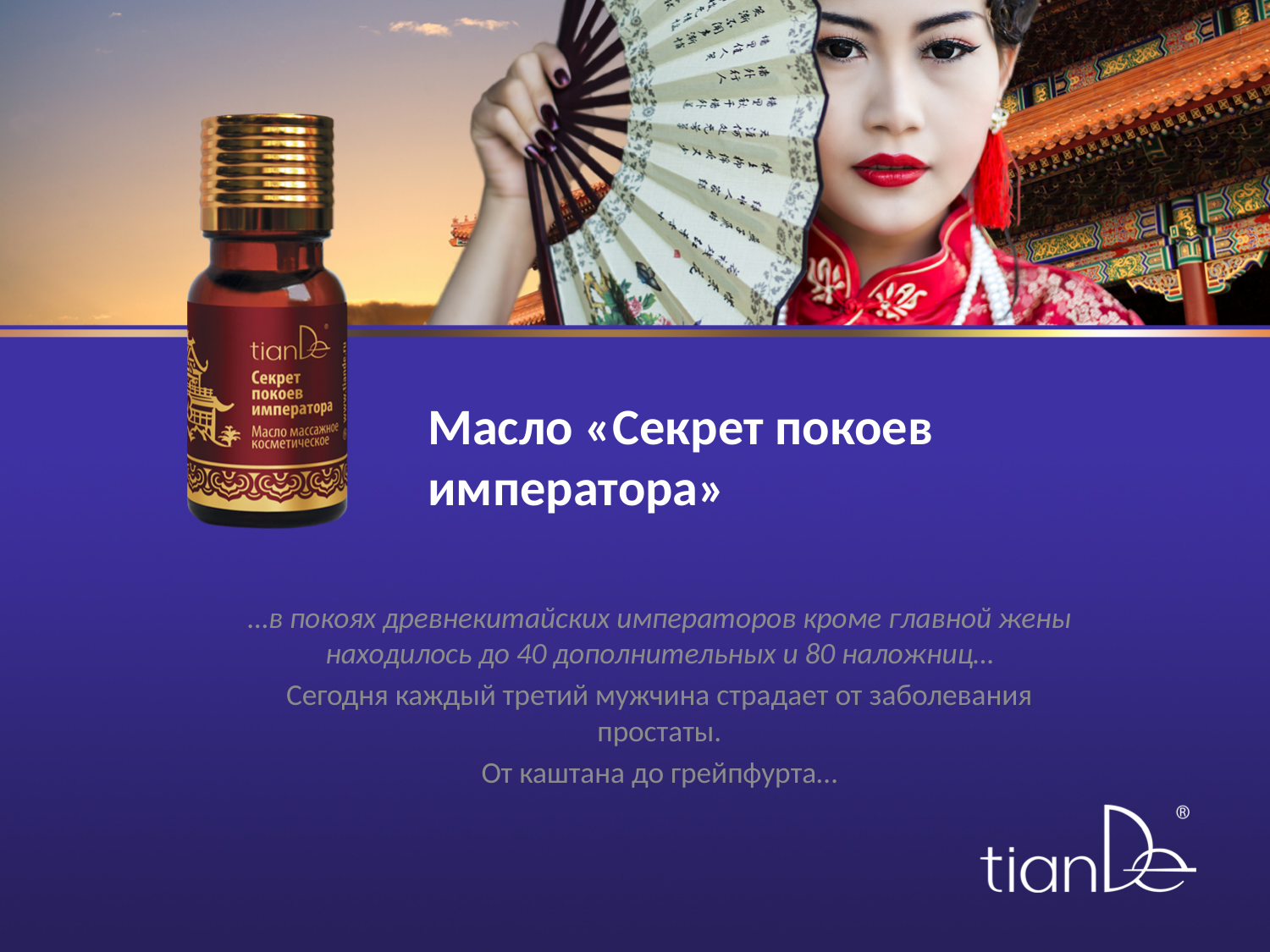

# Масло «Секрет покоев императора»
…в покоях древнекитайских императоров кроме главной жены находилось до 40 дополнительных и 80 наложниц…
Сегодня каждый третий мужчина страдает от заболевания простаты.
От каштана до грейпфурта…